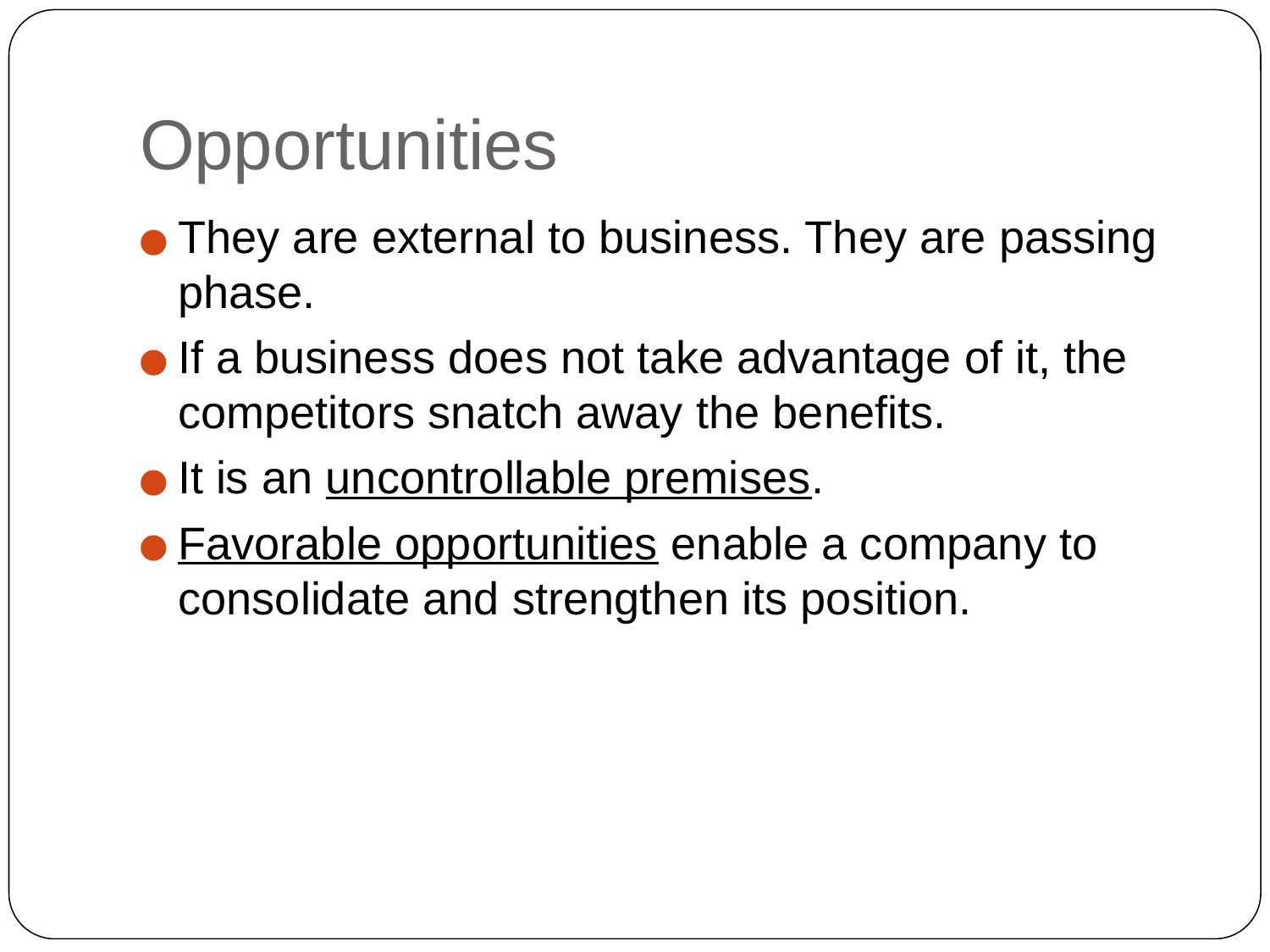

# Opportunities
They are external to business. They are passing phase.
If a business does not take advantage of it, the competitors snatch away the benefits.
It is an uncontrollable premises.
Favorable opportunities enable a company to consolidate and strengthen its position.